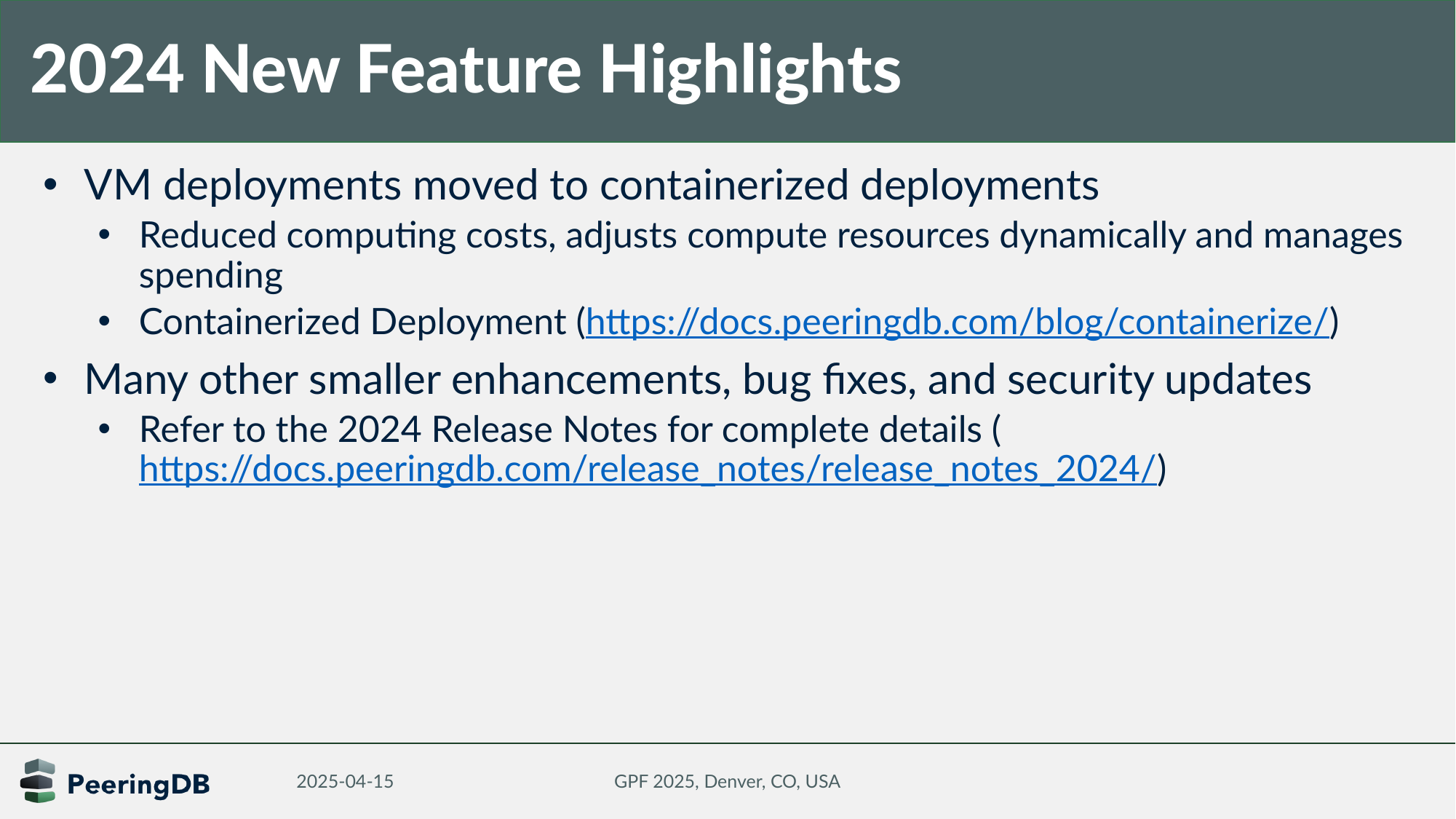

# 2024 New Feature Highlights
VM deployments moved to containerized deployments
Reduced computing costs, adjusts compute resources dynamically and manages spending
Containerized Deployment (https://docs.peeringdb.com/blog/containerize/)
Many other smaller enhancements, bug fixes, and security updates
Refer to the 2024 Release Notes for complete details (https://docs.peeringdb.com/release_notes/release_notes_2024/)

2025-04-15
GPF 2025, Denver, CO, USA